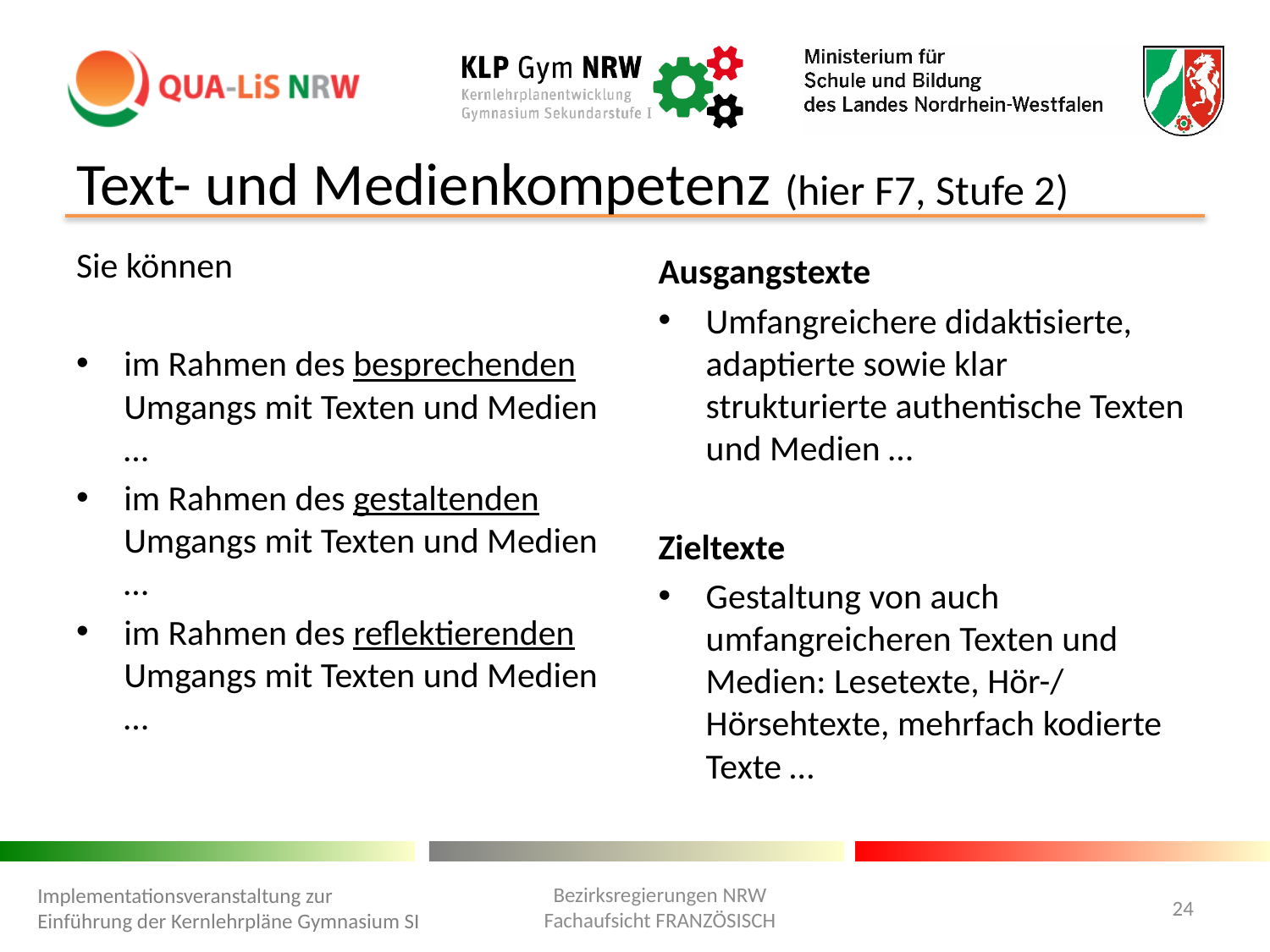

# Text- und Medienkompetenz (hier F7, Stufe 2)
Sie können

im Rahmen des besprechenden Umgangs mit Texten und Medien …
im Rahmen des gestaltenden Umgangs mit Texten und Medien …
im Rahmen des reflektierenden Umgangs mit Texten und Medien …
Ausgangstexte
Umfangreichere didaktisierte, adaptierte sowie klar strukturierte authentische Texten und Medien …

Zieltexte
Gestaltung von auch umfangreicheren Texten und Medien: Lesetexte, Hör-/ Hörsehtexte, mehrfach kodierte Texte …

Bezirksregierungen NRW
Fachaufsicht FRANZÖSISCH
Implementationsveranstaltung zur  Einführung der Kernlehrpläne Gymnasium SI
24